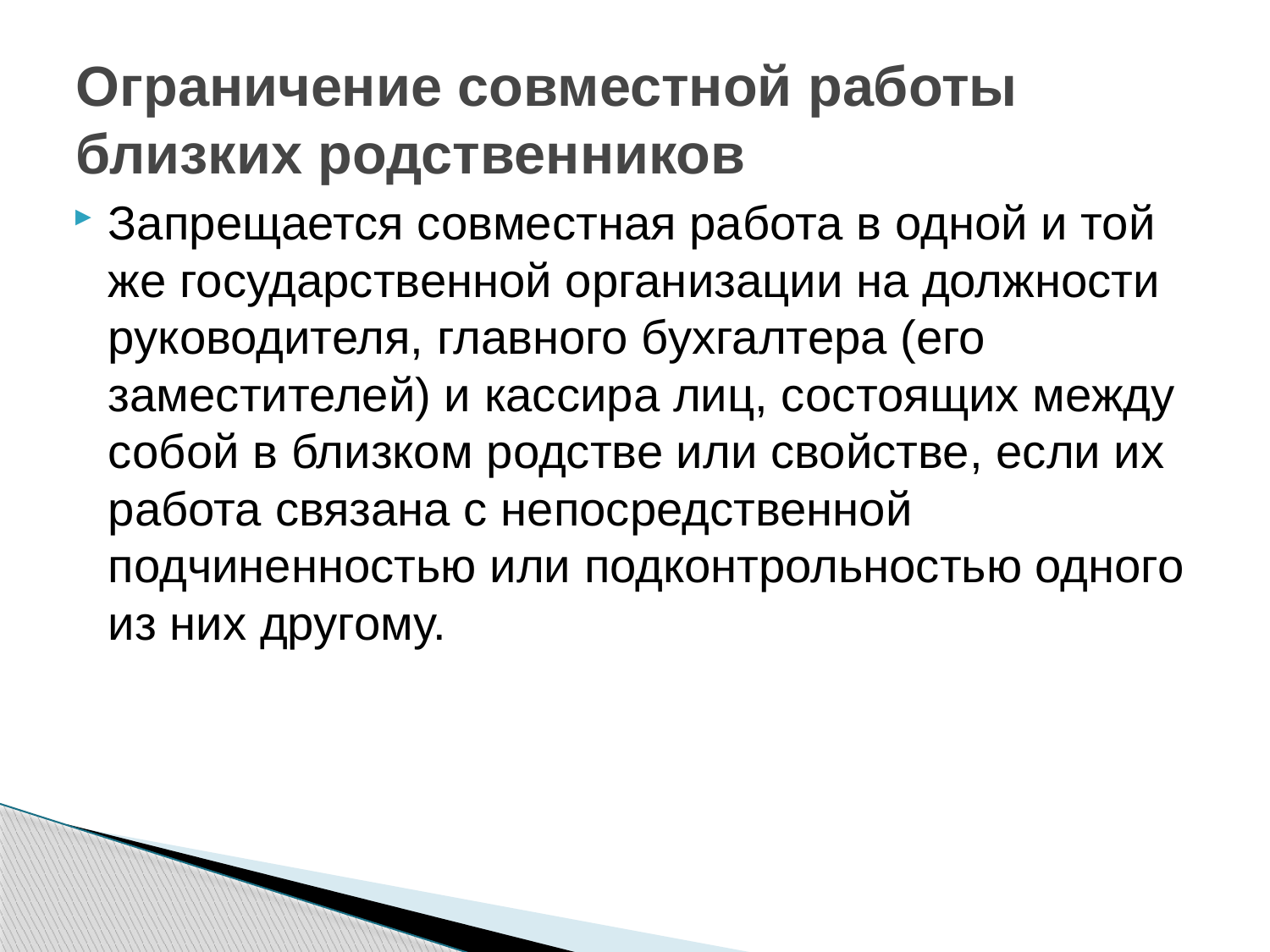

# Ограничение совместной работы близких родственников
Запрещается совместная работа в одной и той же государственной организации на должности руководителя, главного бухгалтера (его заместителей) и кассира лиц, состоящих между собой в близком родстве или свойстве, если их работа связана с непосредственной подчиненностью или подконтрольностью одного из них другому.